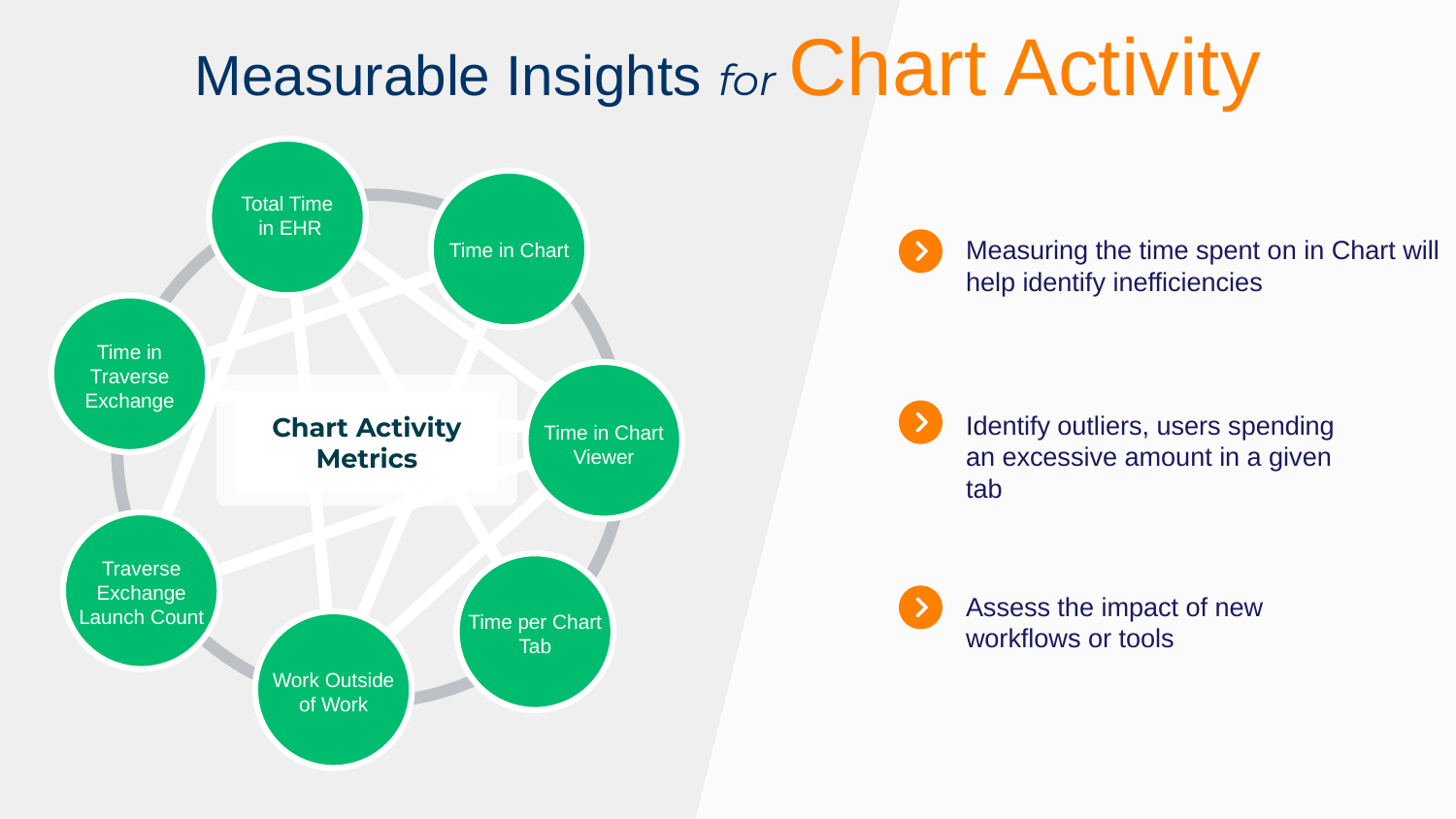

Measurable Insights for Chart Activity

Total Time
 in EHR

Time in Chart

Measuring the time spent on in Chart will help identify inefficiencies

Time in Traverse Exchange

Time in Chart Viewer

Chart Activity Metrics
Identify outliers, users spending an excessive amount in a given tab

Traverse Exchange Launch Count

Time per Chart Tab

Assess the impact of new workflows or tools

Work Outside of Work